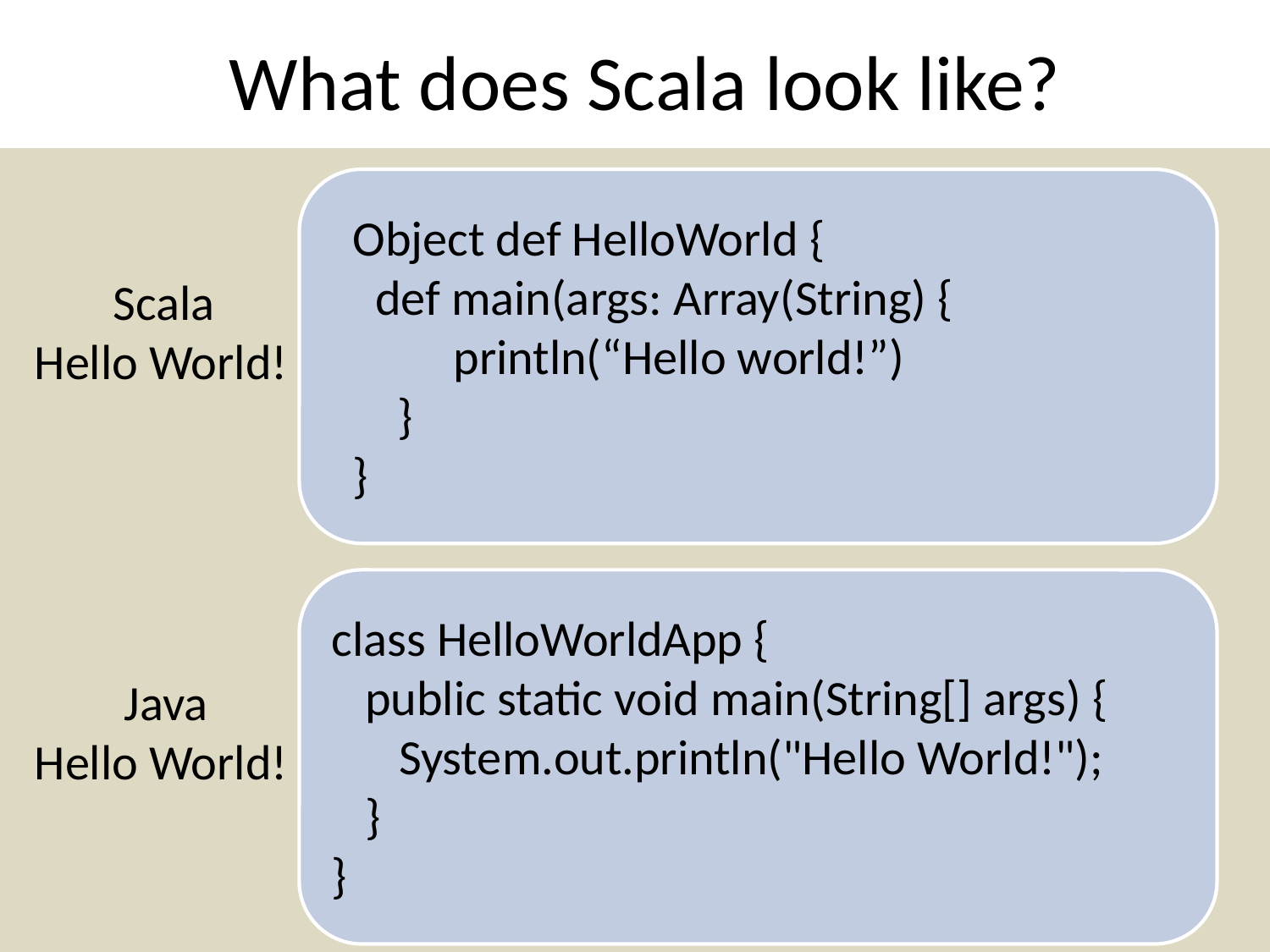

# What does Scala look like?

Object def HelloWorld {
  def main(args: Array(String) {
         println(“Hello world!”)
    }
}
       Scala
Hello World!

class HelloWorldApp {
   public static void main(String[] args) {
      System.out.println("Hello World!");
   }
}
        Java
Hello World!